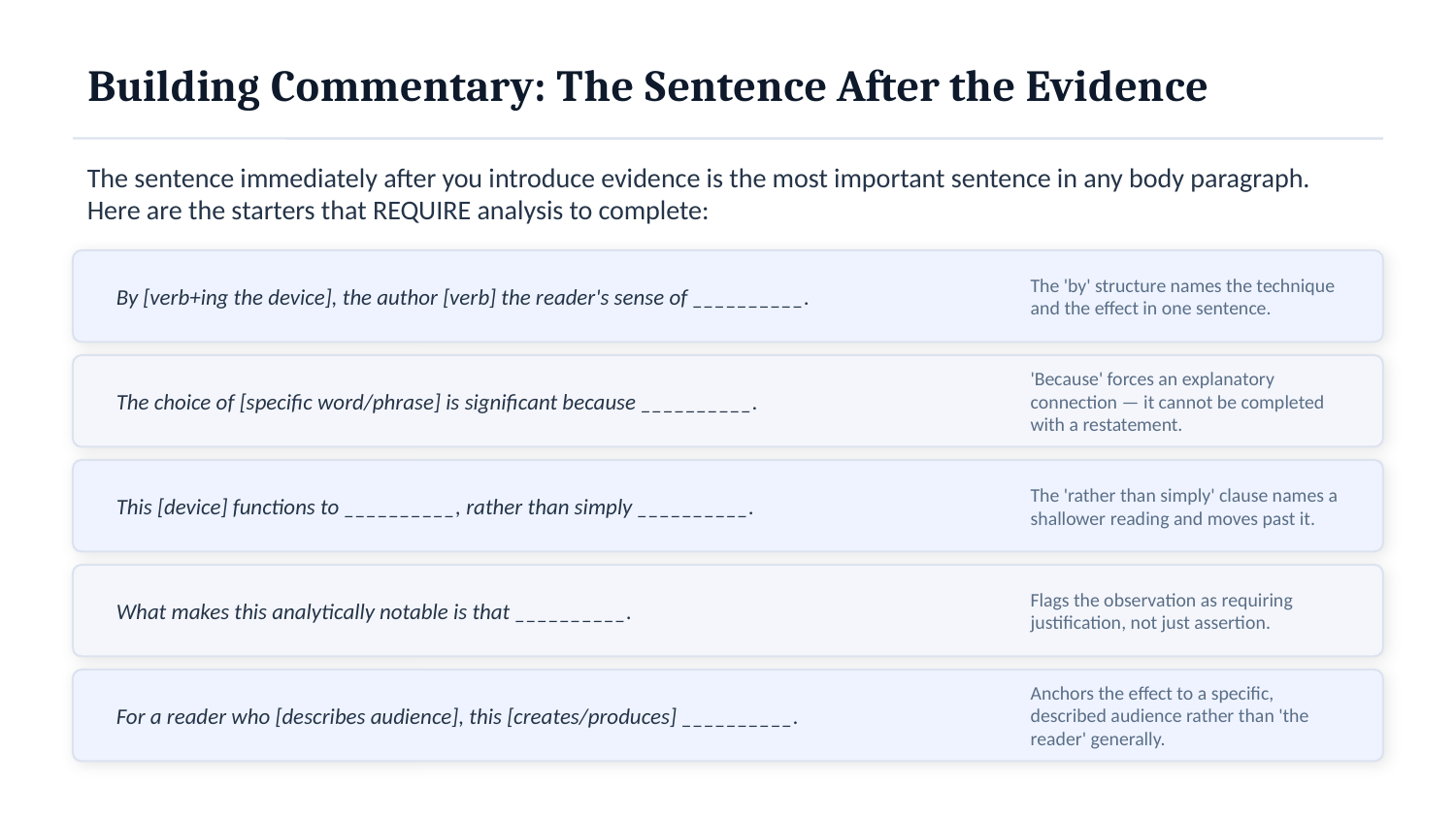

Building Commentary: The Sentence After the Evidence

The sentence immediately after you introduce evidence is the most important sentence in any body paragraph. Here are the starters that REQUIRE analysis to complete:

By [verb+ing the device], the author [verb] the reader's sense of __________.
The 'by' structure names the technique and the effect in one sentence.

The choice of [specific word/phrase] is significant because __________.
'Because' forces an explanatory connection — it cannot be completed with a restatement.

This [device] functions to __________, rather than simply __________.
The 'rather than simply' clause names a shallower reading and moves past it.

What makes this analytically notable is that __________.
Flags the observation as requiring justification, not just assertion.

For a reader who [describes audience], this [creates/produces] __________.
Anchors the effect to a specific, described audience rather than 'the reader' generally.